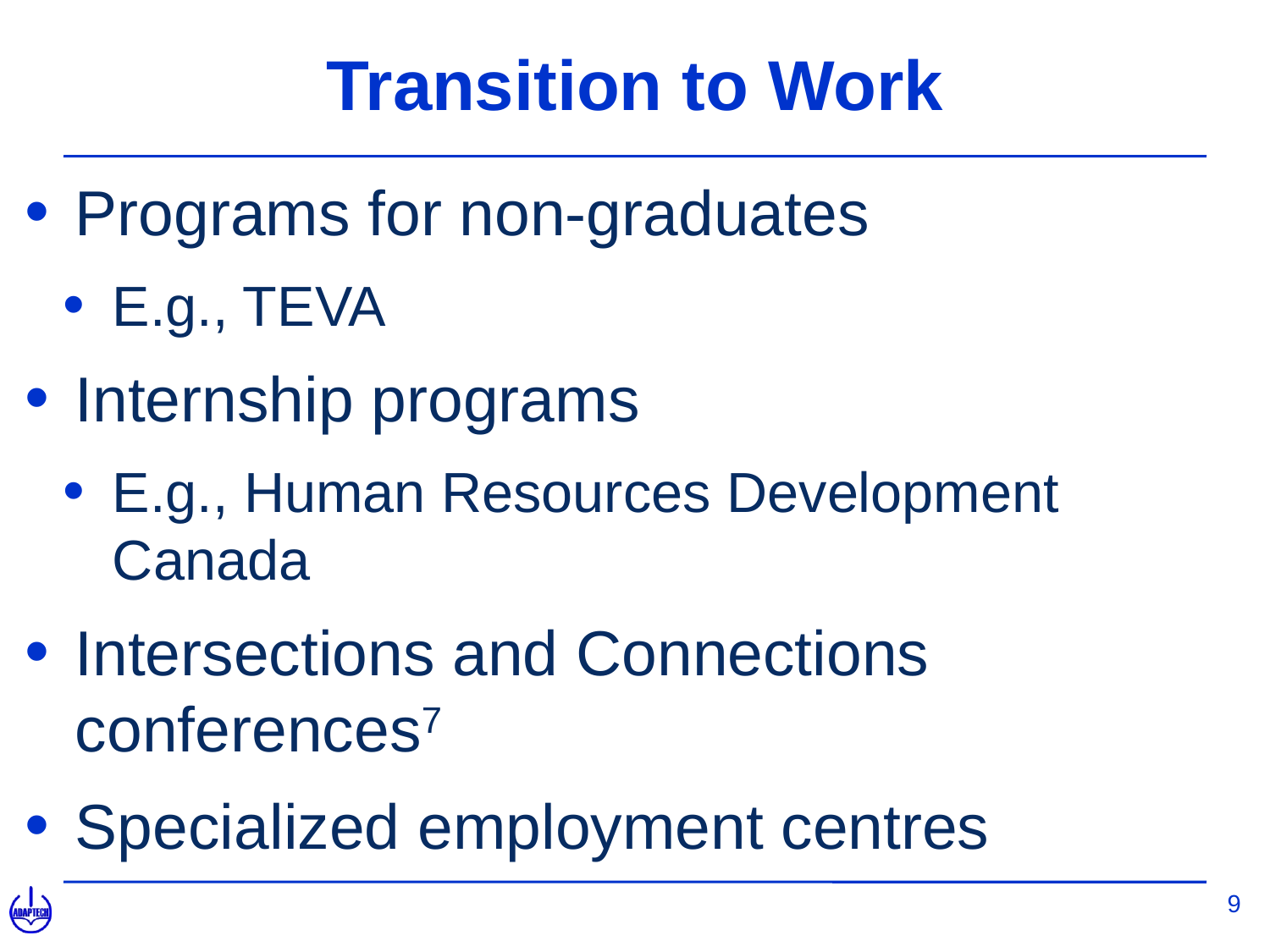

# Transition to Work
Programs for non-graduates
E.g., TEVA
Internship programs
E.g., Human Resources Development Canada
Intersections and Connections conferences7
Specialized employment centres
9